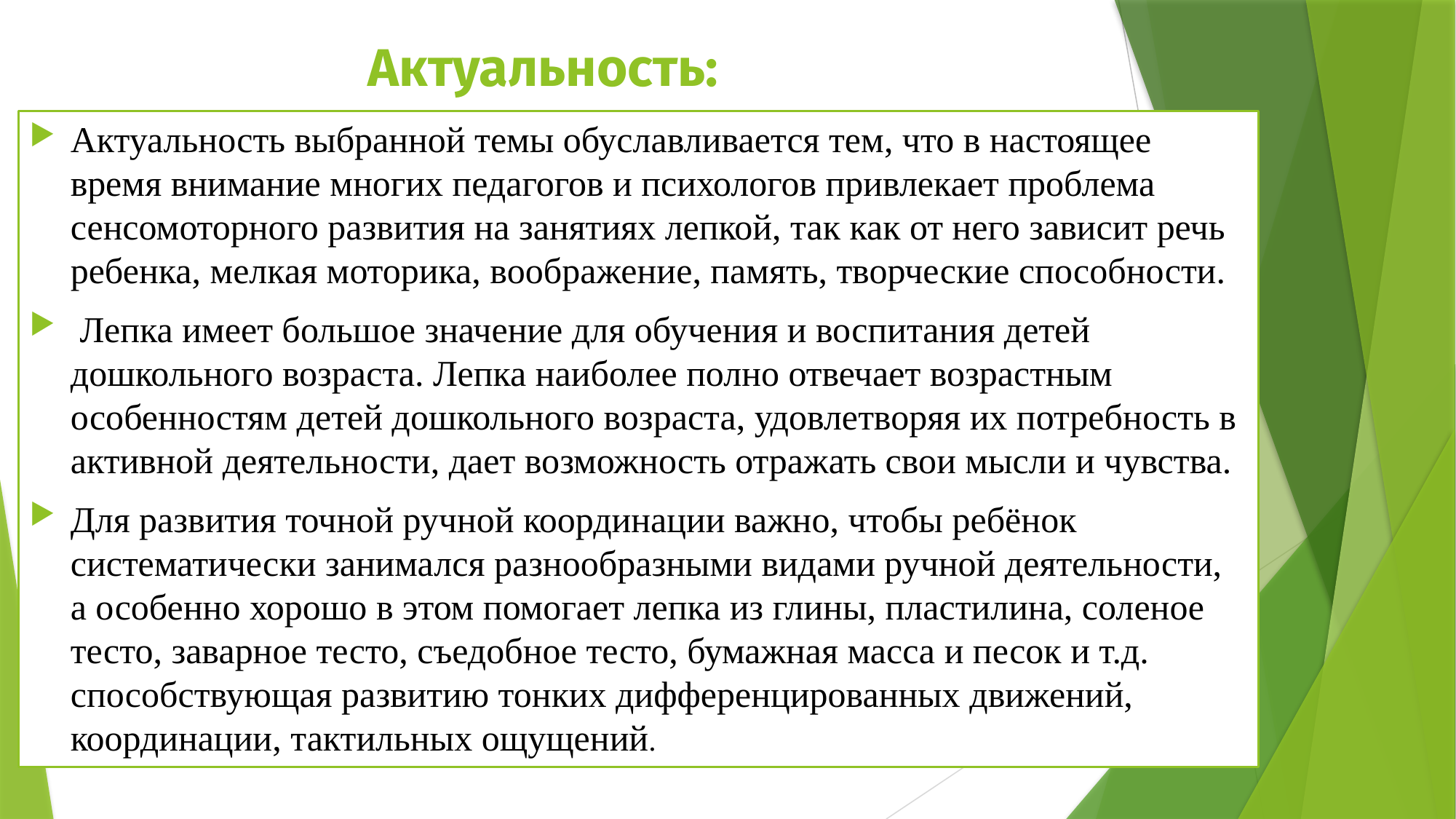

# Актуальность:
Актуальность выбранной темы обуславливается тем, что в настоящее время внимание многих педагогов и психологов привлекает проблема сенсомоторного развития на занятиях лепкой, так как от него зависит речь ребенка, мелкая моторика, воображение, память, творческие способности.
 Лепка имеет большое значение для обучения и воспитания детей дошкольного возраста. Лепка наиболее полно отвечает возрастным особенностям детей дошкольного возраста, удовлетворяя их потребность в активной деятельности, дает возможность отражать свои мысли и чувства.
Для развития точной ручной координации важно, чтобы ребёнок систематически занимался разнообразными видами ручной деятельности, а особенно хорошо в этом помогает лепка из глины, пластилина, соленое тесто, заварное тесто, съедобное тесто, бумажная масса и песок и т.д. способствующая развитию тонких дифференцированных движений, координации, тактильных ощущений.